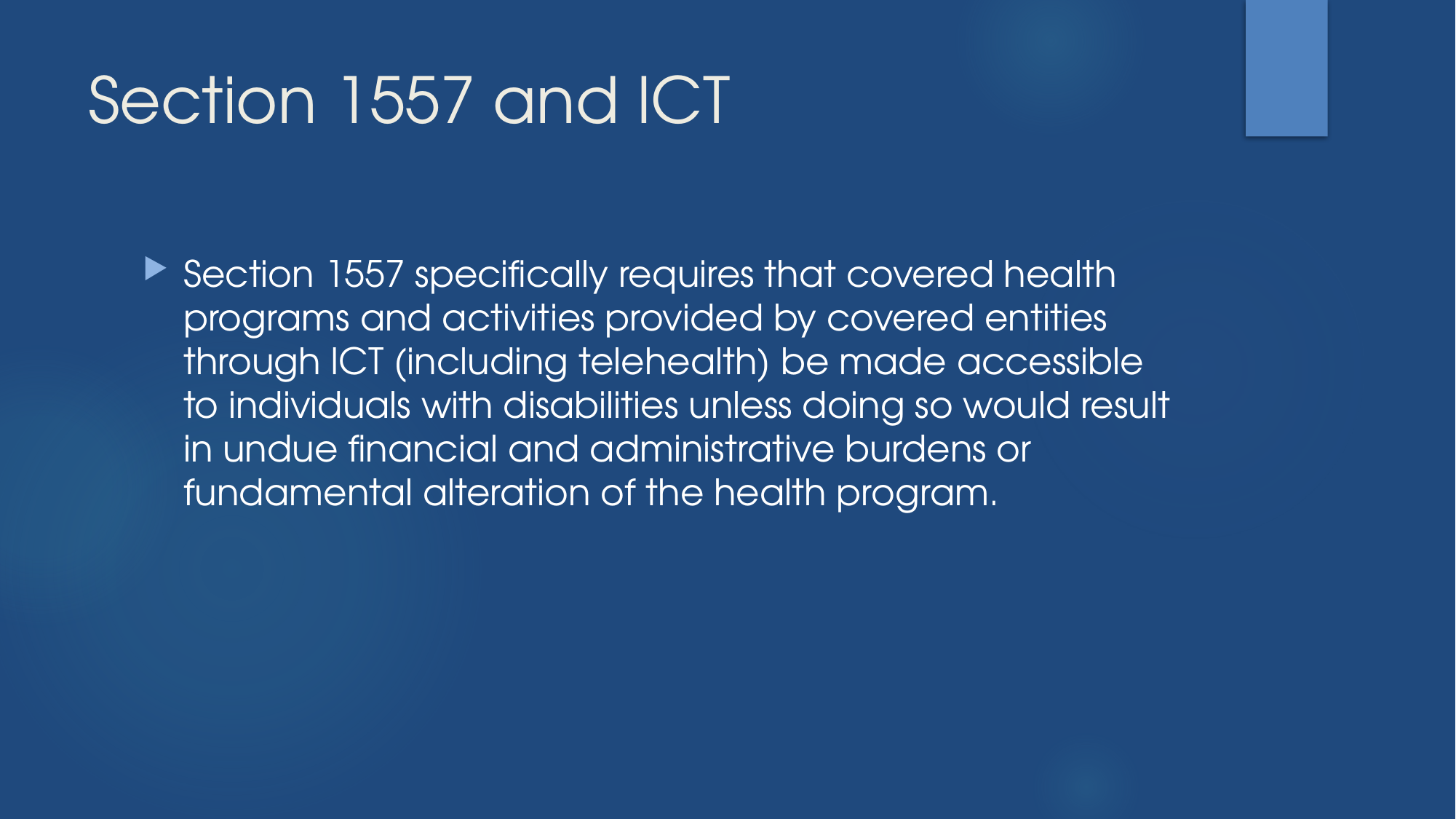

# Section 1557 and ICT
Section 1557 specifically requires that covered health programs and activities provided by covered entities through ICT (including telehealth) be made accessible to individuals with disabilities unless doing so would result in undue financial and administrative burdens or fundamental alteration of the health program.